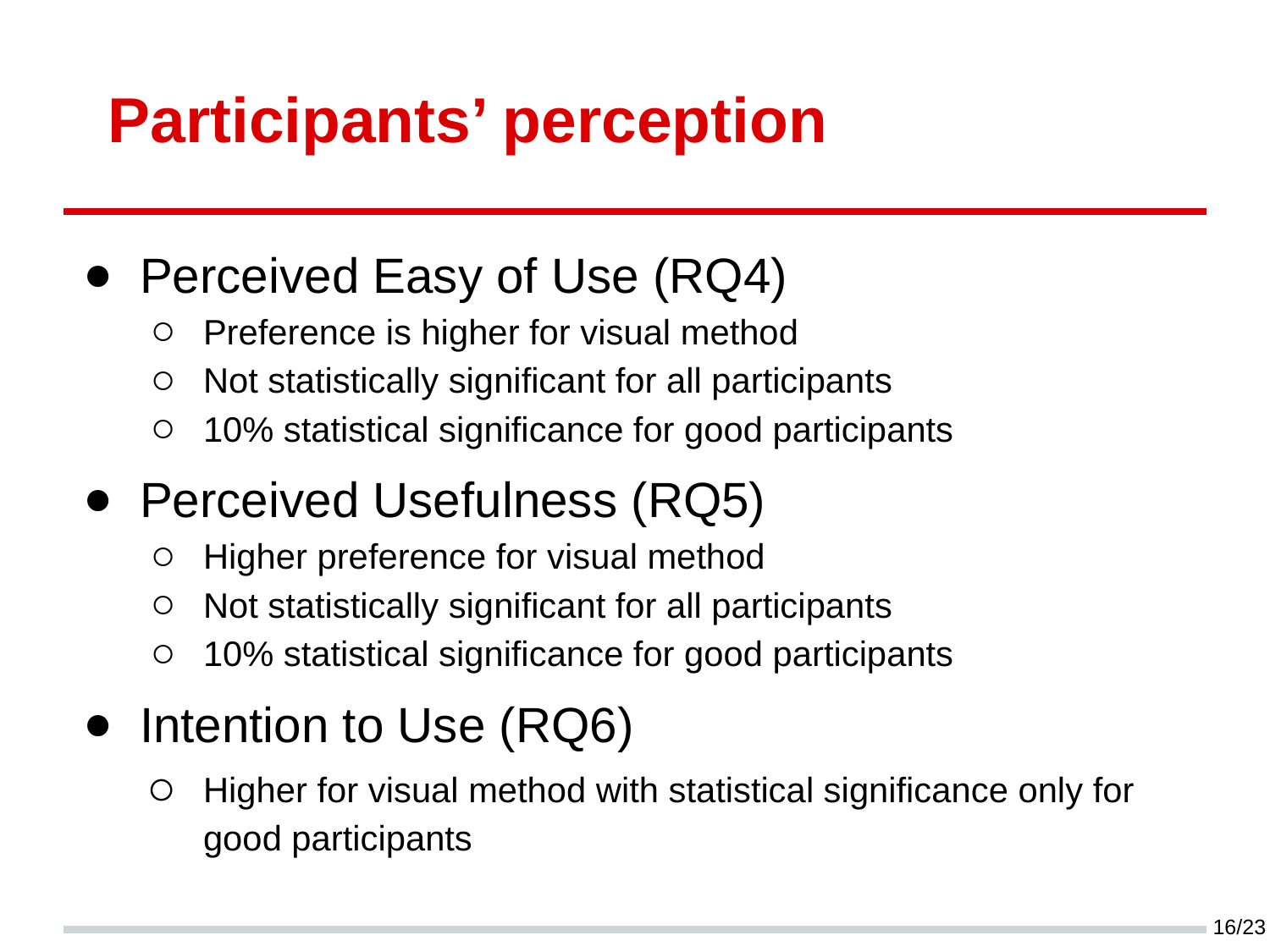

# Participants’ perception
Perceived Easy of Use (RQ4)
Preference is higher for visual method
Not statistically significant for all participants
10% statistical significance for good participants
Perceived Usefulness (RQ5)
Higher preference for visual method
Not statistically significant for all participants
10% statistical significance for good participants
Intention to Use (RQ6)
Higher for visual method with statistical significance only for good participants

16/23